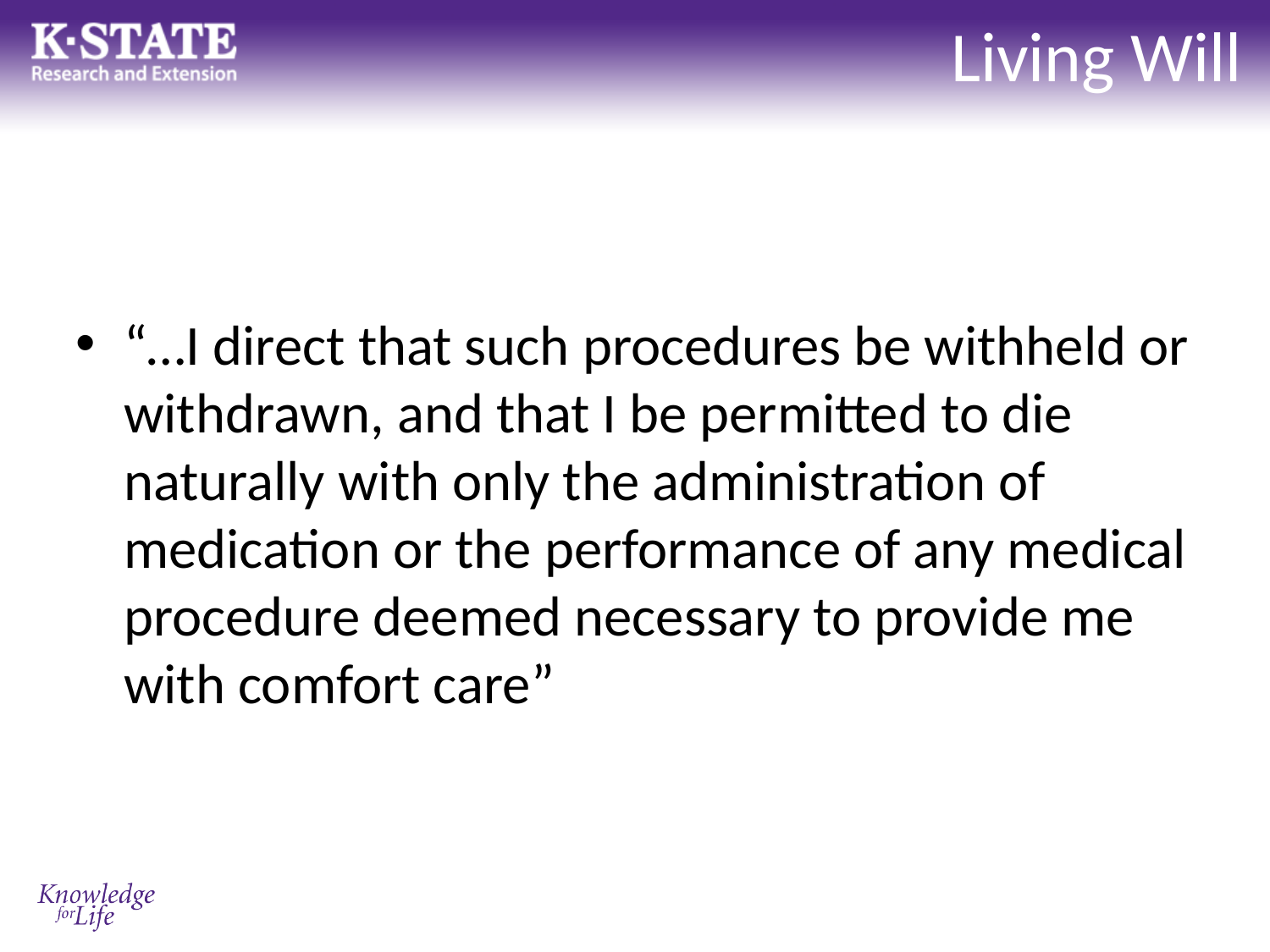

# Living Will
“…I direct that such procedures be withheld or withdrawn, and that I be permitted to die naturally with only the administration of medication or the performance of any medical procedure deemed necessary to provide me with comfort care”